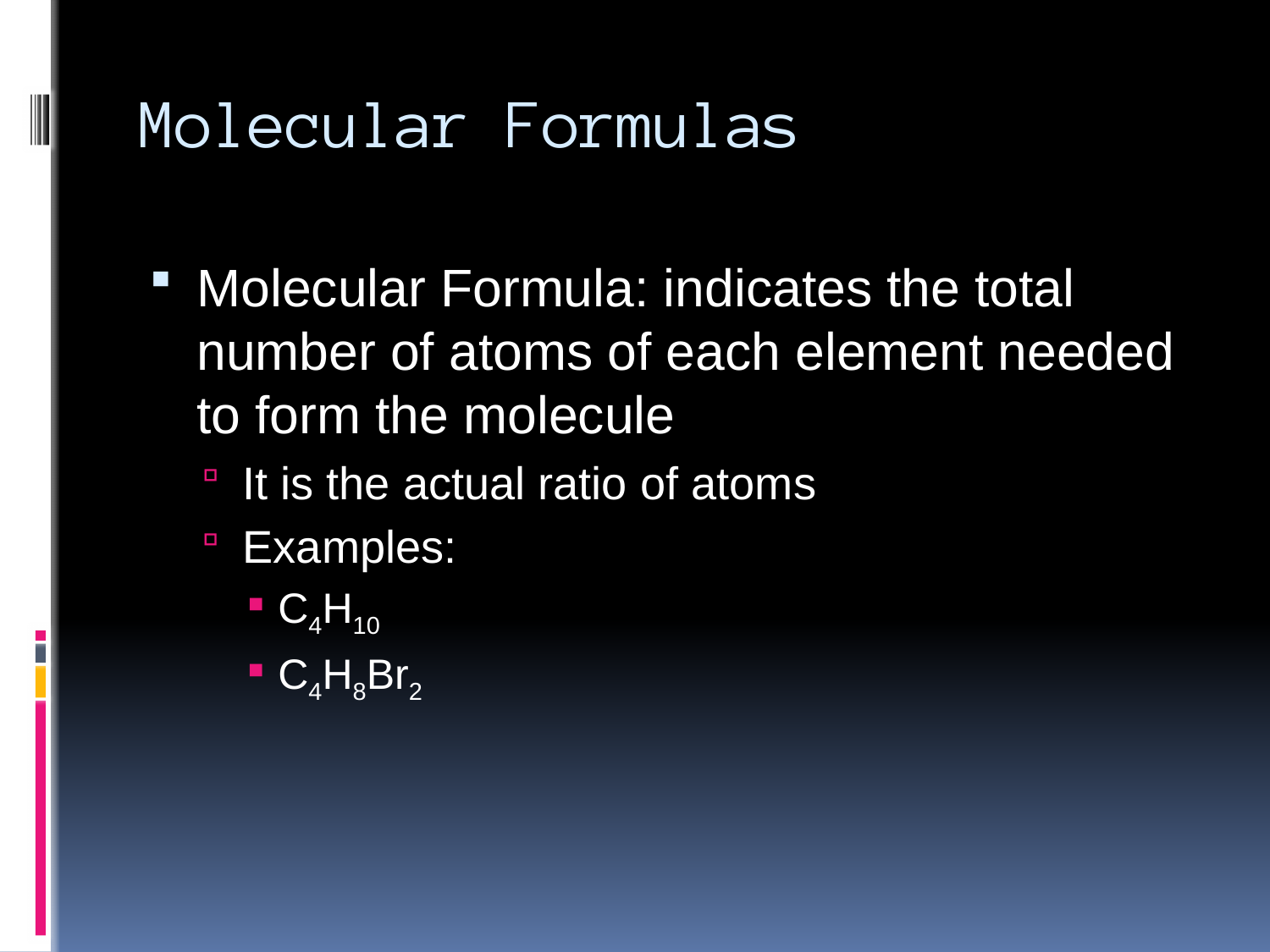

# Molecular Formulas
Molecular Formula: indicates the total number of atoms of each element needed to form the molecule
It is the actual ratio of atoms
Examples:
C4H10
C4H8Br2